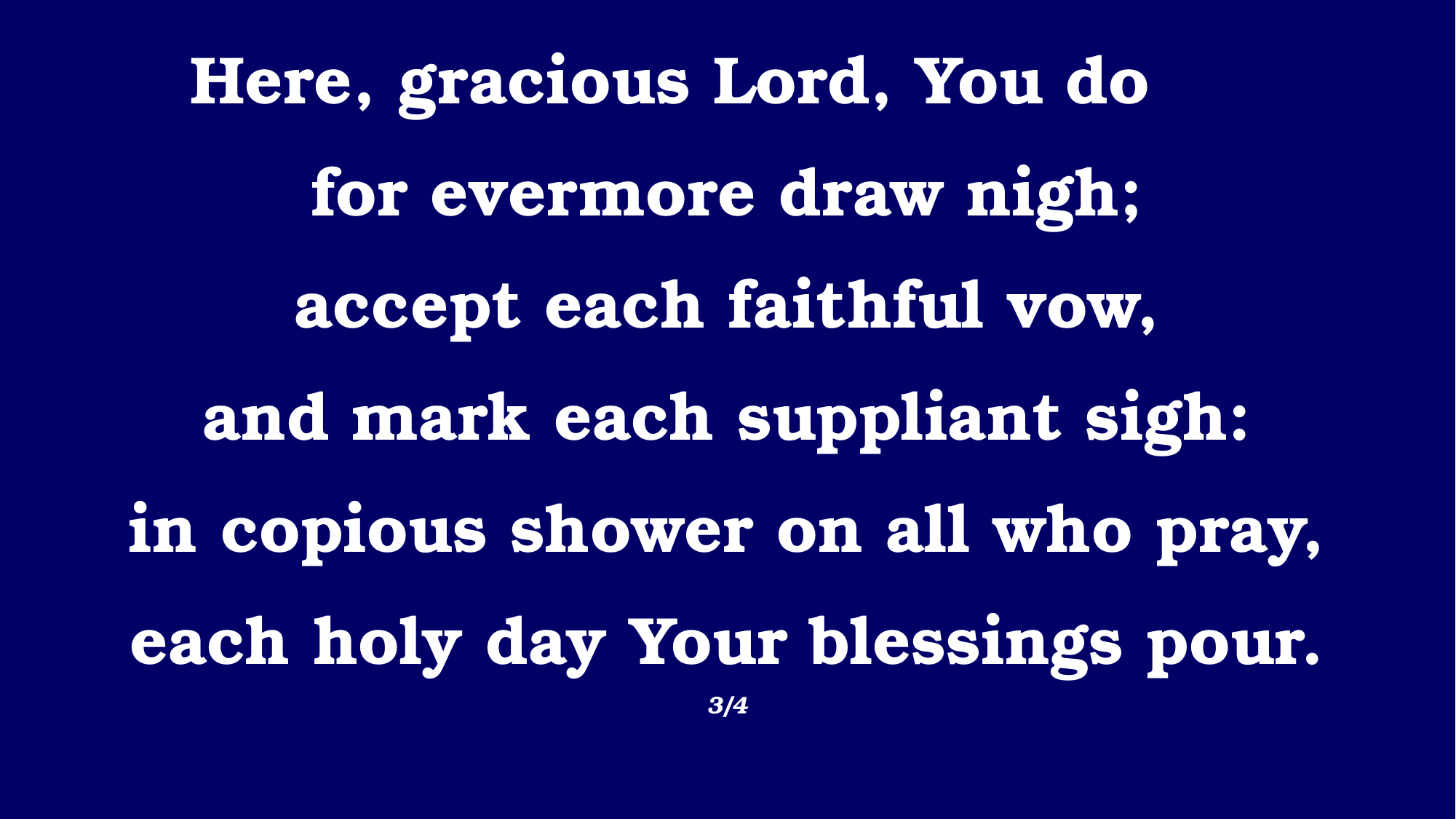

Here, gracious Lord, You do
for evermore draw nigh;
accept each faithful vow,
and mark each suppliant sigh:
in copious shower on all who pray,
each holy day Your blessings pour.
3/4